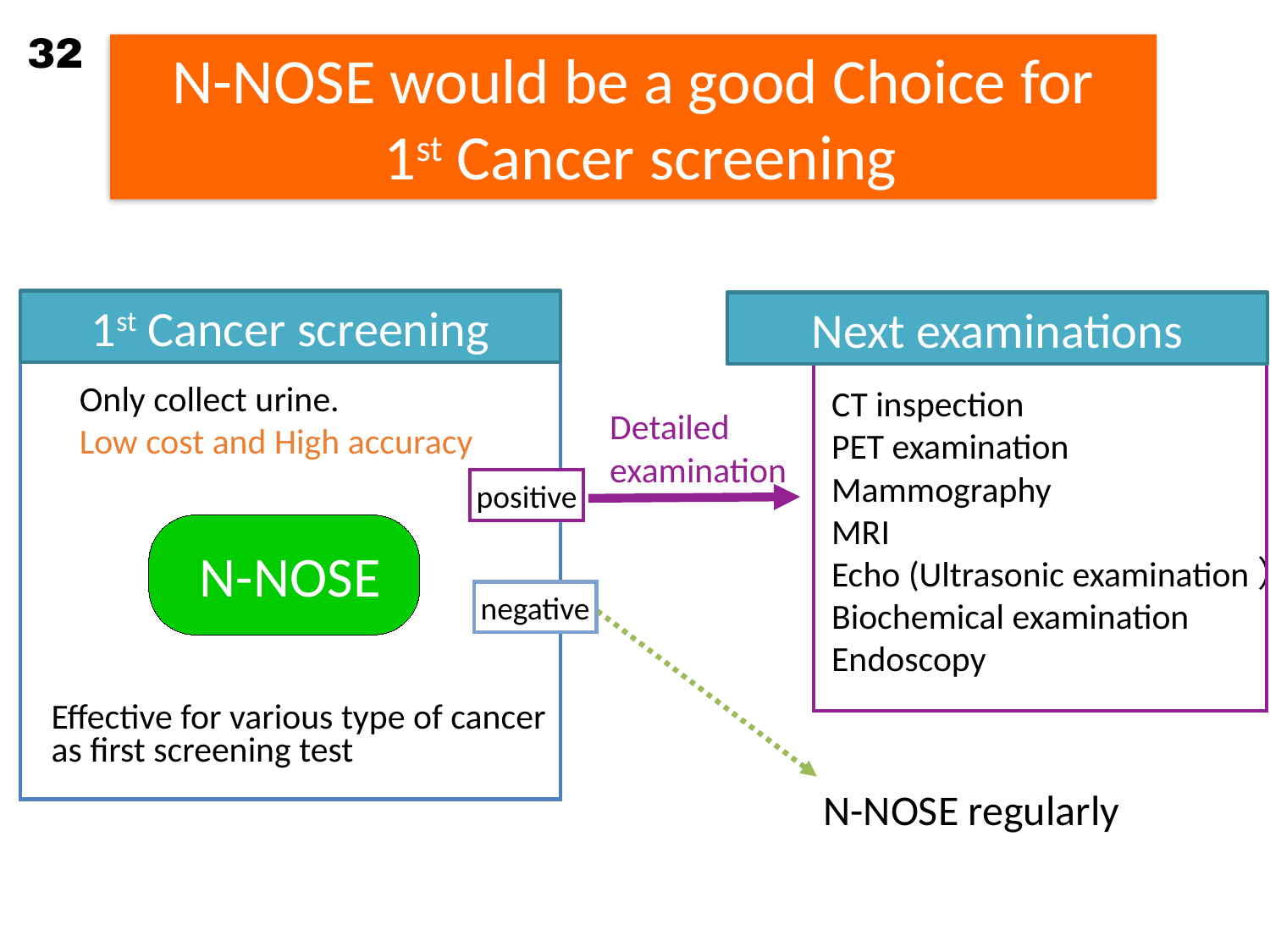

32
N-NOSE would be a good Choice for
 1st Cancer screening
1st Cancer screening
Next examinations

Only collect urine.
Low cost and High accuracy
CT inspection
PET examination
Mammography
MRI
Echo (Ultrasonic examination）
Biochemical examination
Endoscopy
Detailed
examination
positive

N-NOSE
negative

Effective for various type of cancer
as first screening test
N-NOSE regularly